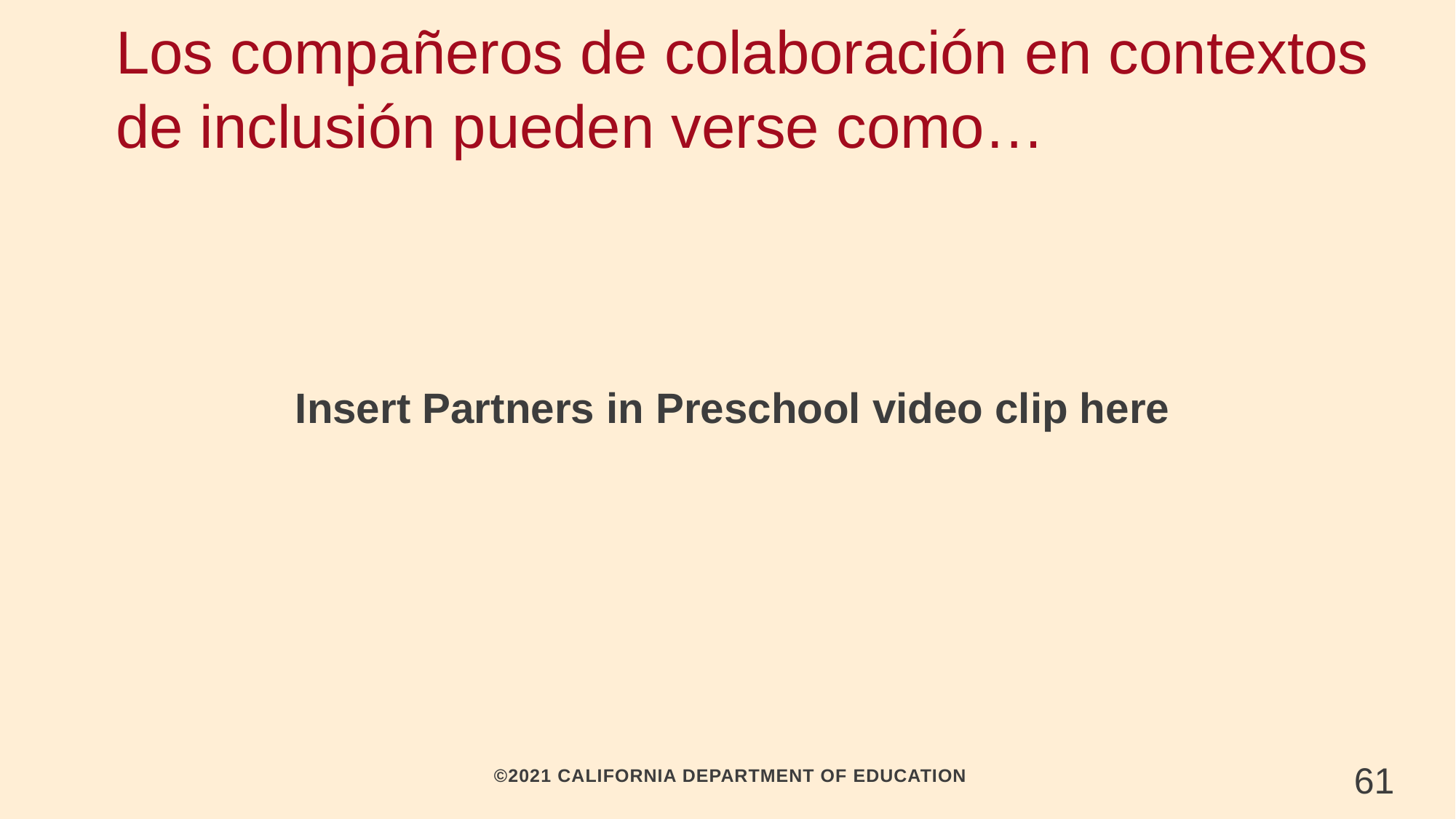

# Los compañeros de colaboración en contextos de inclusión pueden verse como…
Insert Partners in Preschool video clip here
61